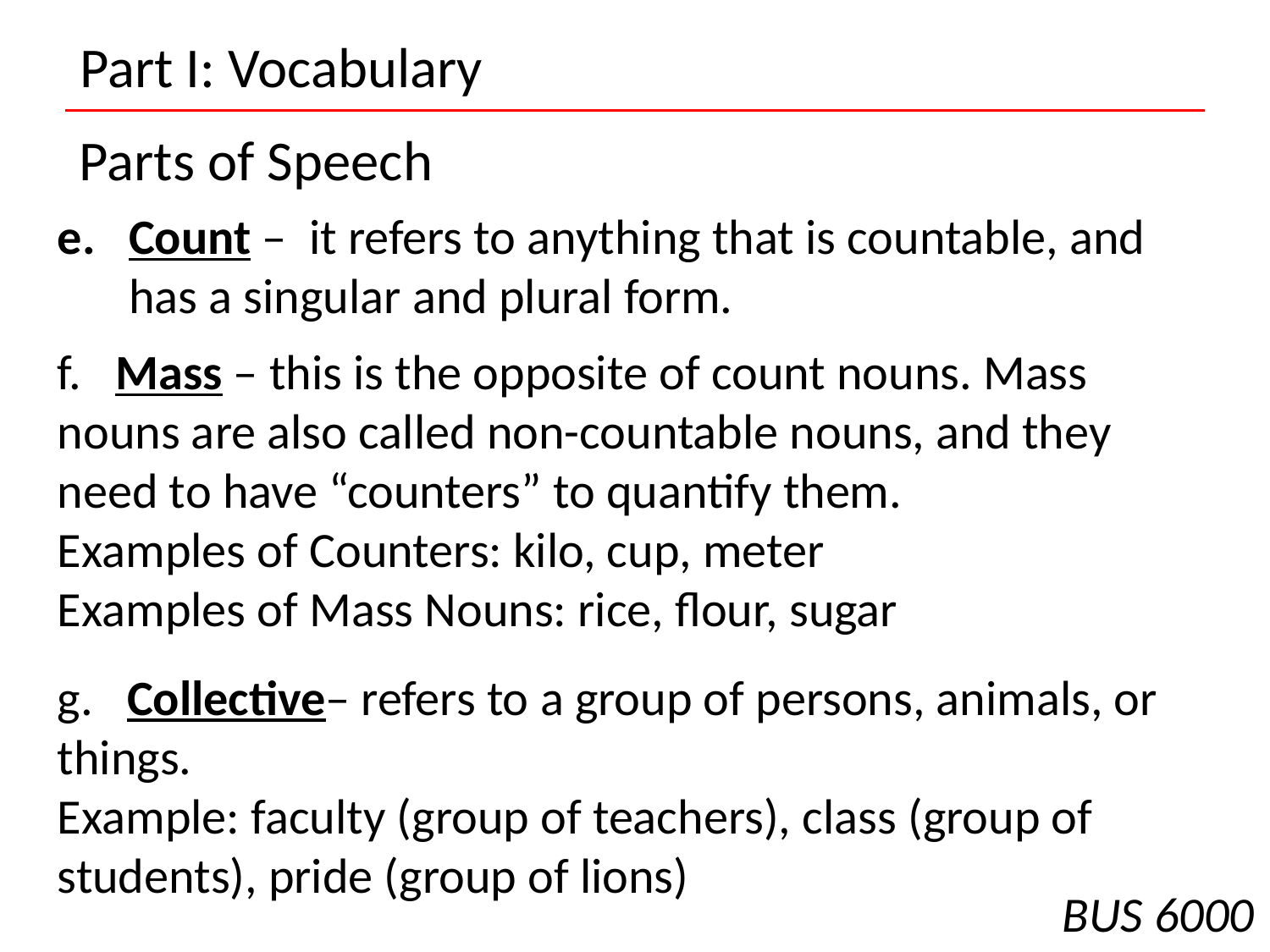

Part I: Vocabulary
Parts of Speech
Count –  it refers to anything that is countable, and has a singular and plural form.

f.   Mass – this is the opposite of count nouns. Mass nouns are also called non-countable nouns, and they need to have “counters” to quantify them.
Examples of Counters: kilo, cup, meter
Examples of Mass Nouns: rice, flour, sugar

g.   Collective– refers to a group of persons, animals, or things.
Example: faculty (group of teachers), class (group of students), pride (group of lions)
BUS 6000